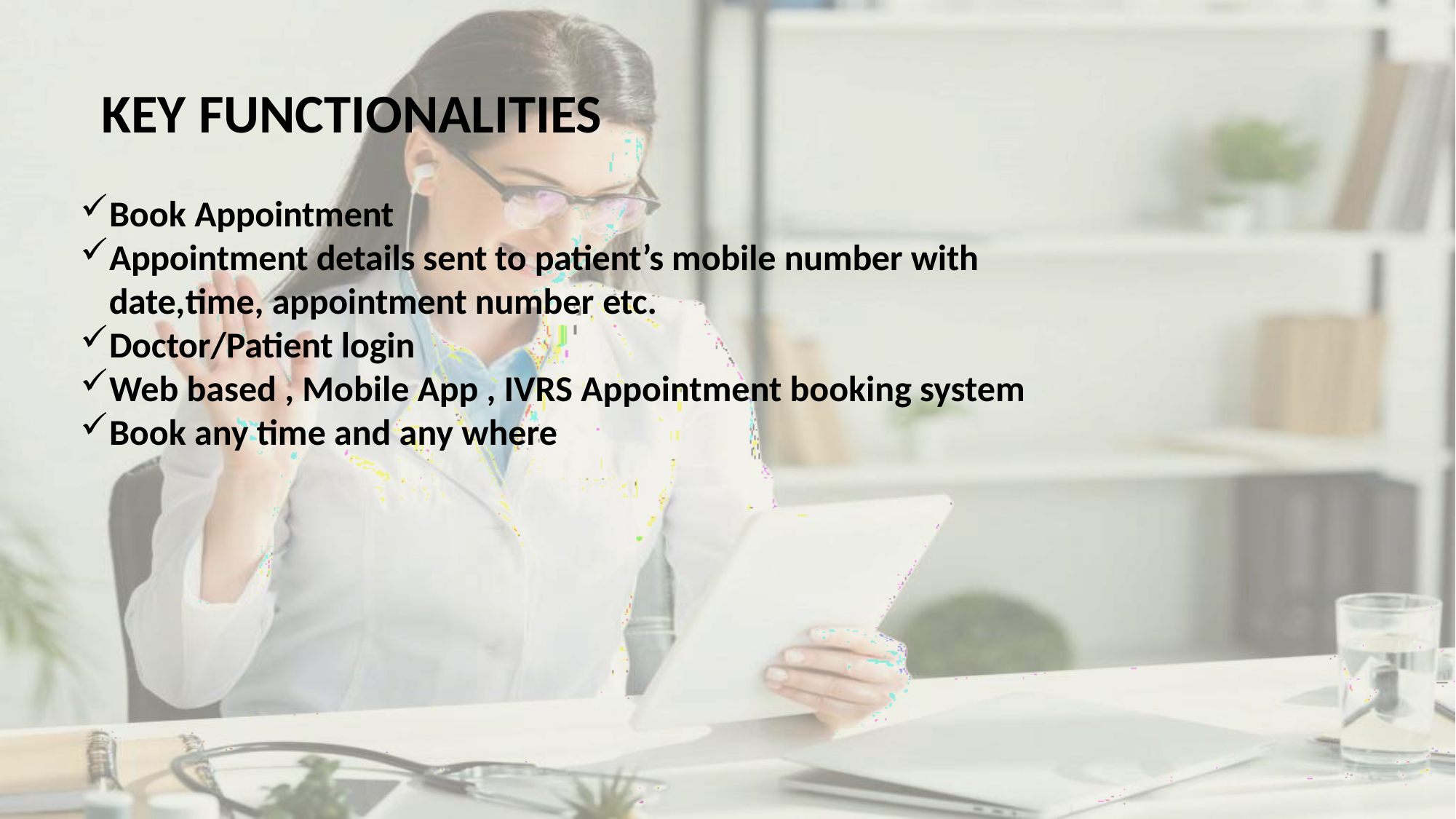

# KEY FUNCTIONALITIES
Book Appointment
Appointment details sent to patient’s mobile number with date,time, appointment number etc.
Doctor/Patient login
Web based , Mobile App , IVRS Appointment booking system
Book any time and any where